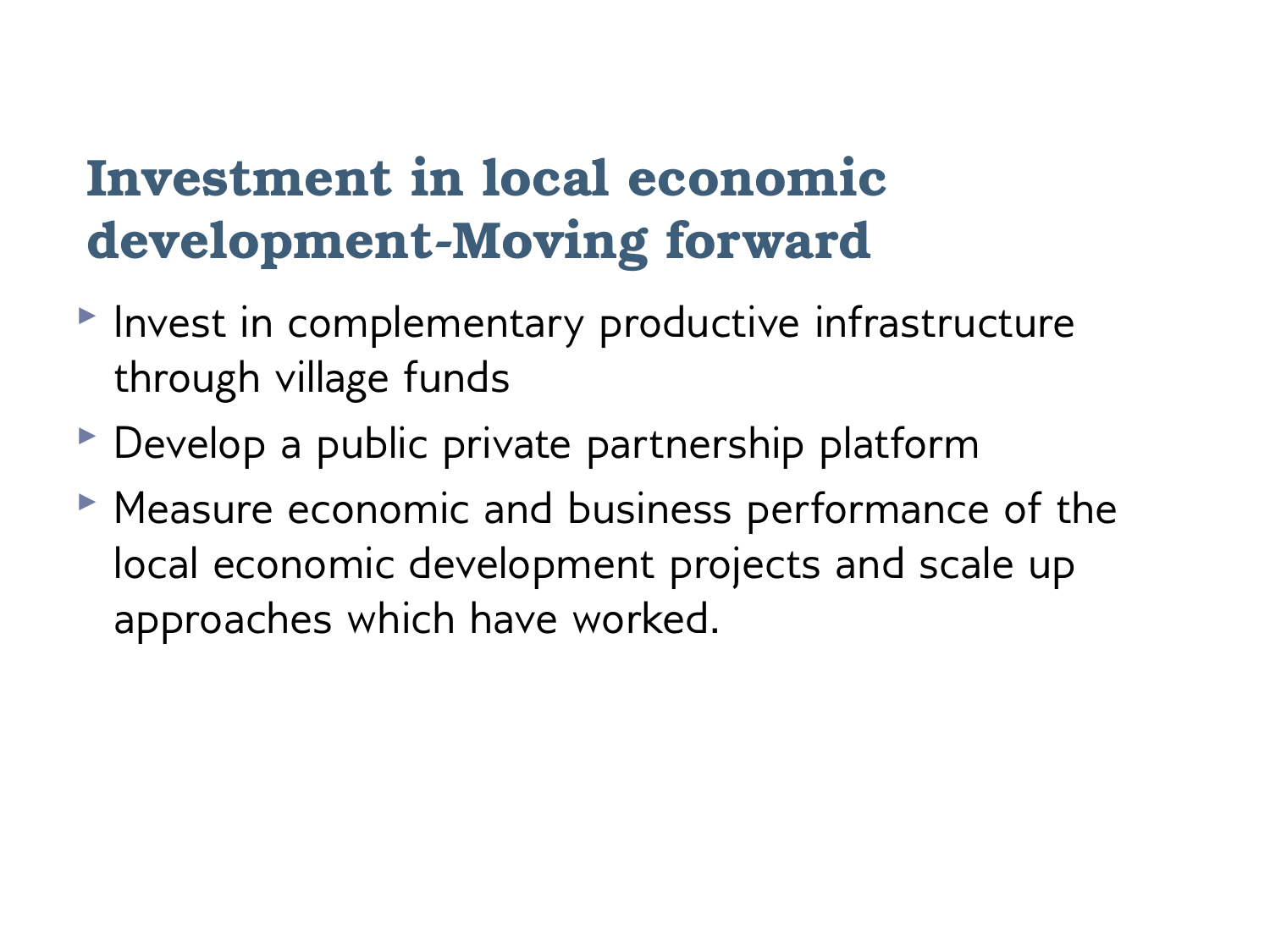

# Investment in local economic development-Moving forward
Invest in complementary productive infrastructure through village funds
Develop a public private partnership platform
Measure economic and business performance of the local economic development projects and scale up approaches which have worked.